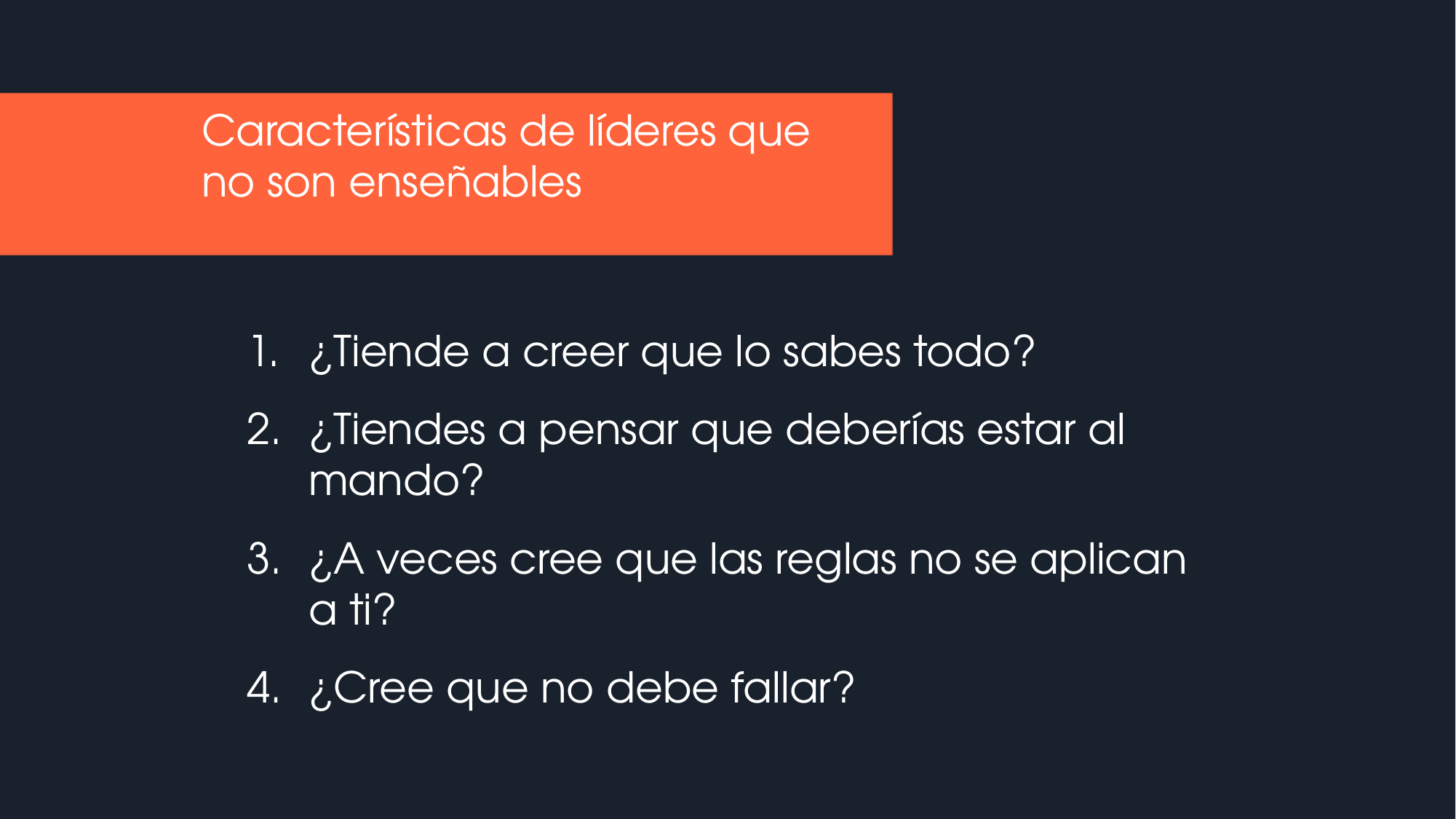

Características de líderes que no son enseñables
¿Tiende a creer que lo sabes todo?
¿Tiendes a pensar que deberías estar al mando?
¿A veces cree que las reglas no se aplican a ti?
¿Cree que no debe fallar?